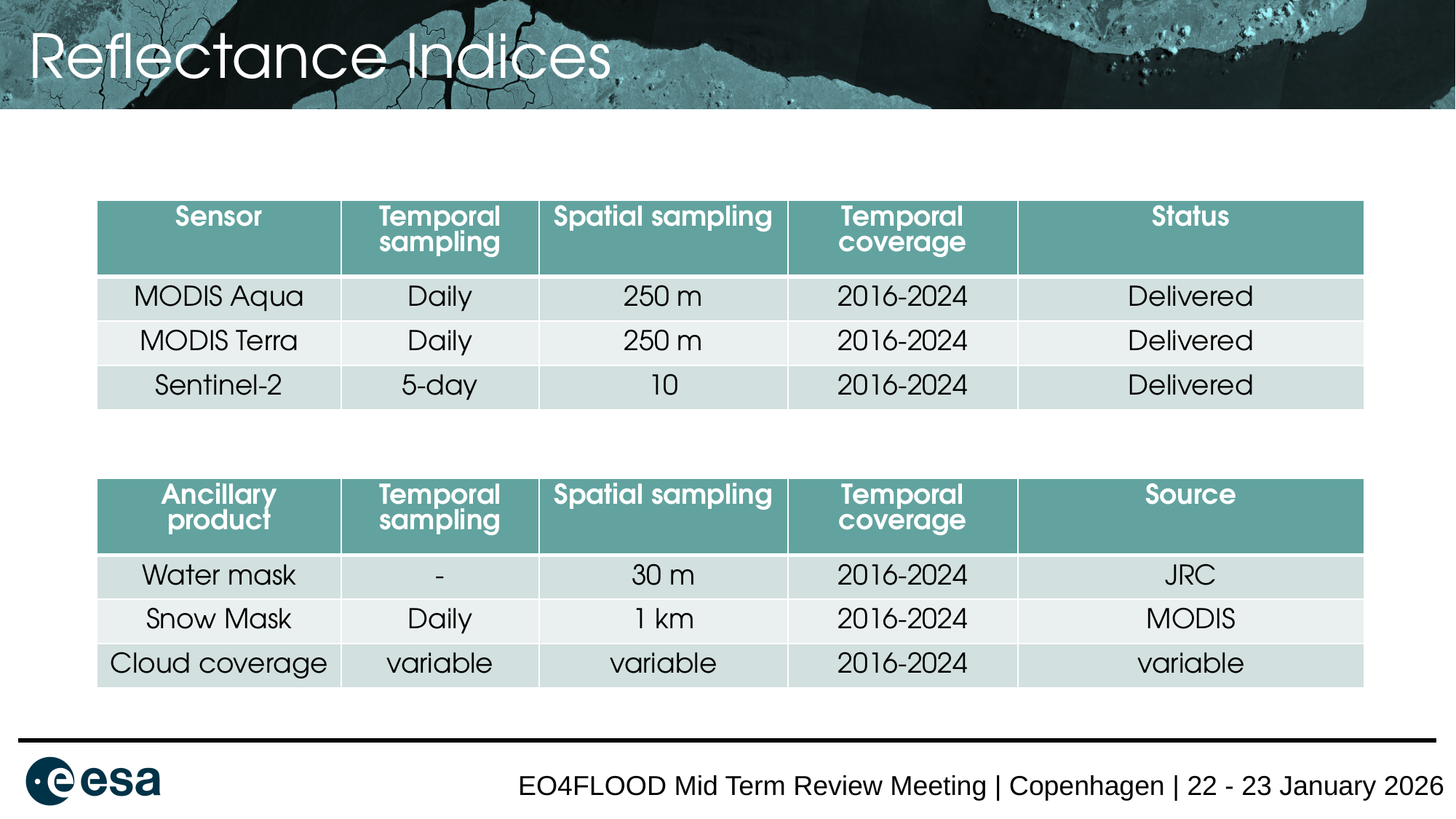

Reflectance Indices
| Sensor | Temporal sampling | Spatial sampling | Temporal coverage | Status |
| --- | --- | --- | --- | --- |
| MODIS Aqua | Daily | 250 m | 2016-2024 | Delivered |
| MODIS Terra | Daily | 250 m | 2016-2024 | Delivered |
| Sentinel-2 | 5-day | 10 | 2016-2024 | Delivered |
| Ancillary product | Temporal sampling | Spatial sampling | Temporal coverage | Source |
| --- | --- | --- | --- | --- |
| Water mask | - | 30 m | 2016-2024 | JRC |
| Snow Mask | Daily | 1 km | 2016-2024 | MODIS |
| Cloud coverage | variable | variable | 2016-2024 | variable |